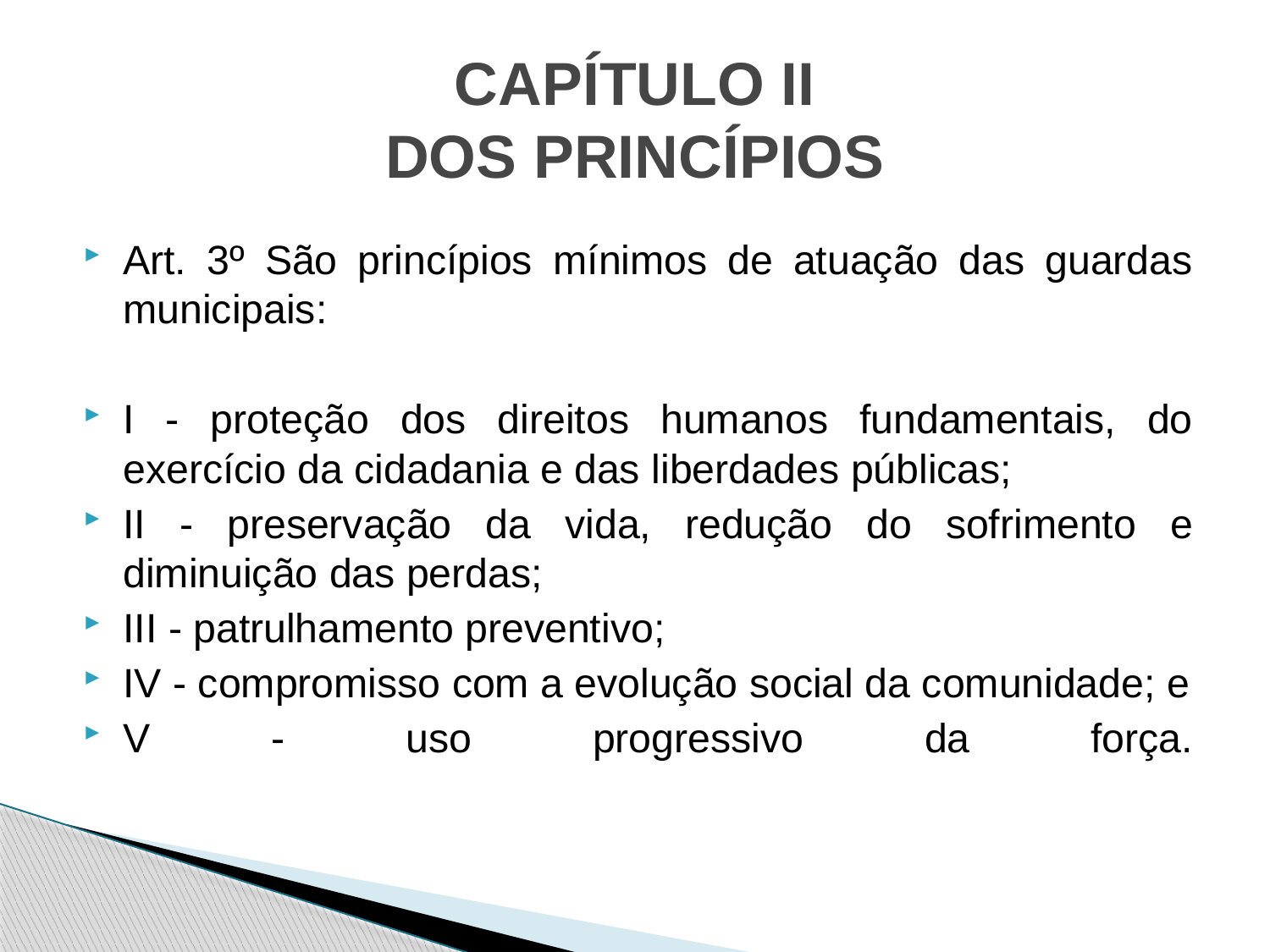

# CAPÍTULO II DOS PRINCÍPIOS
Art. 3º São princípios mínimos de atuação das guardas municipais:

I - proteção dos direitos humanos fundamentais, do exercício da cidadania e das liberdades públicas;
II - preservação da vida, redução do sofrimento e diminuição das perdas;
III - patrulhamento preventivo;
IV - compromisso com a evolução social da comunidade; e
V - uso progressivo da força.